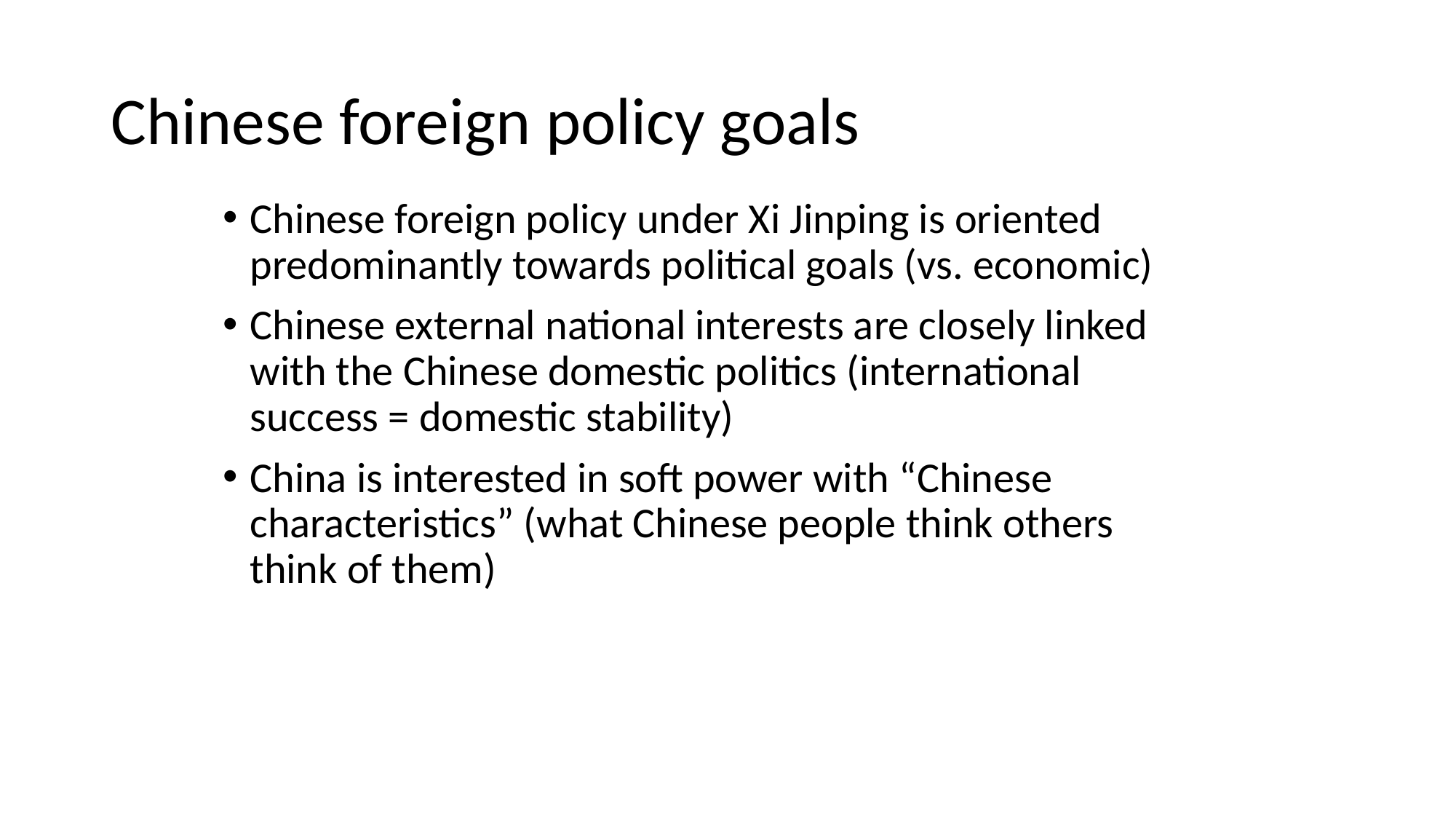

# Chinese foreign policy goals
Chinese foreign policy under Xi Jinping is oriented predominantly towards political goals (vs. economic)
Chinese external national interests are closely linked with the Chinese domestic politics (international success = domestic stability)
China is interested in soft power with “Chinese characteristics” (what Chinese people think others think of them)